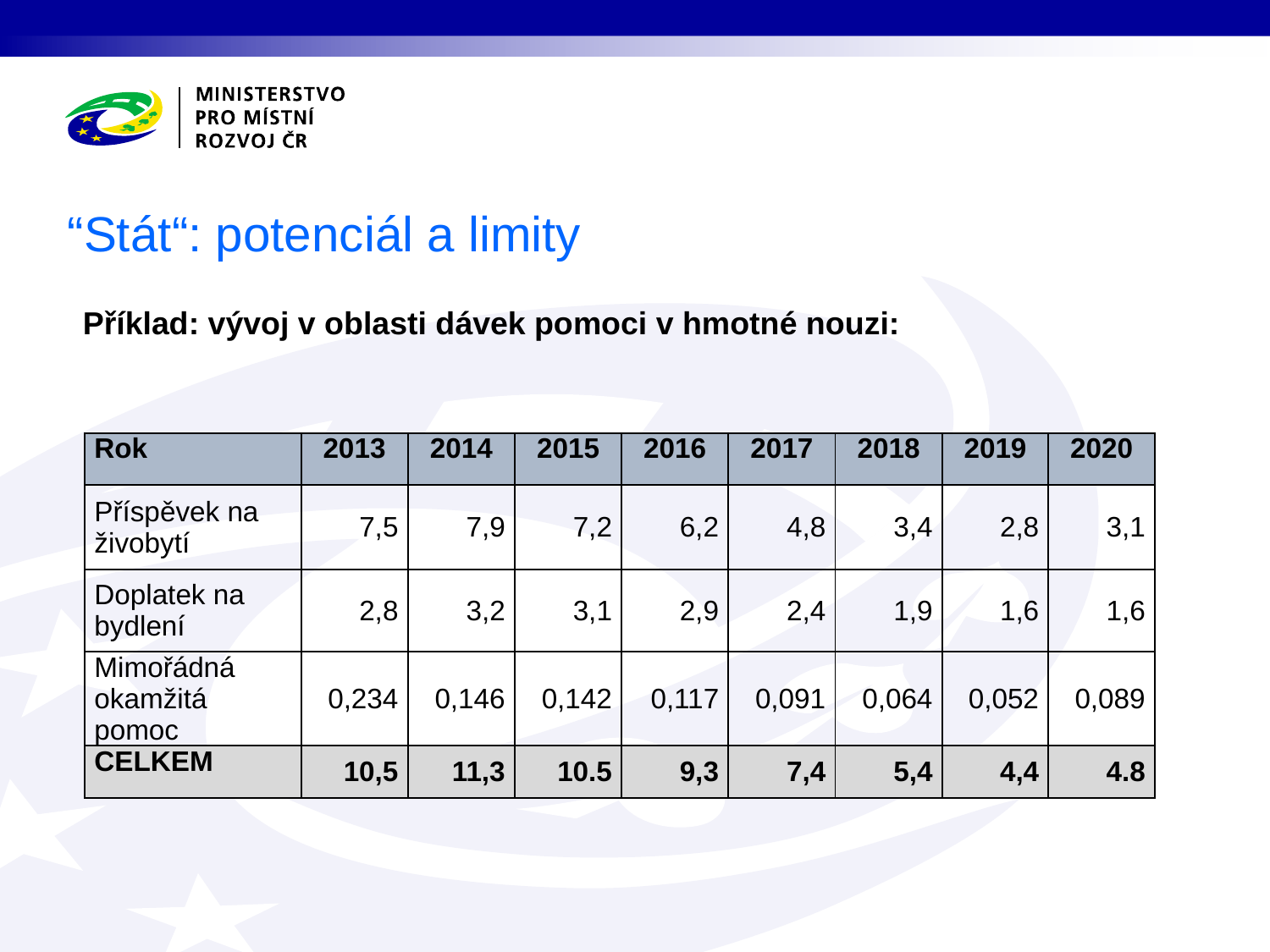

“Stát“: potenciál a limity
Příklad: vývoj v oblasti dávek pomoci v hmotné nouzi:

| Rok | 2013 | 2014 | 2015 | 2016 | 2017 | 2018 | 2019 | 2020 |
| --- | --- | --- | --- | --- | --- | --- | --- | --- |
| Příspěvek na živobytí | 7,5 | 7,9 | 7,2 | 6,2 | 4,8 | 3,4 | 2,8 | 3,1 |
| Doplatek na bydlení | 2,8 | 3,2 | 3,1 | 2,9 | 2,4 | 1,9 | 1,6 | 1,6 |
| Mimořádná okamžitá pomoc | 0,234 | 0,146 | 0,142 | 0,117 | 0,091 | 0,064 | 0,052 | 0,089 |
| CELKEM | 10,5 | 11,3 | 10.5 | 9,3 | 7,4 | 5,4 | 4,4 | 4.8 |